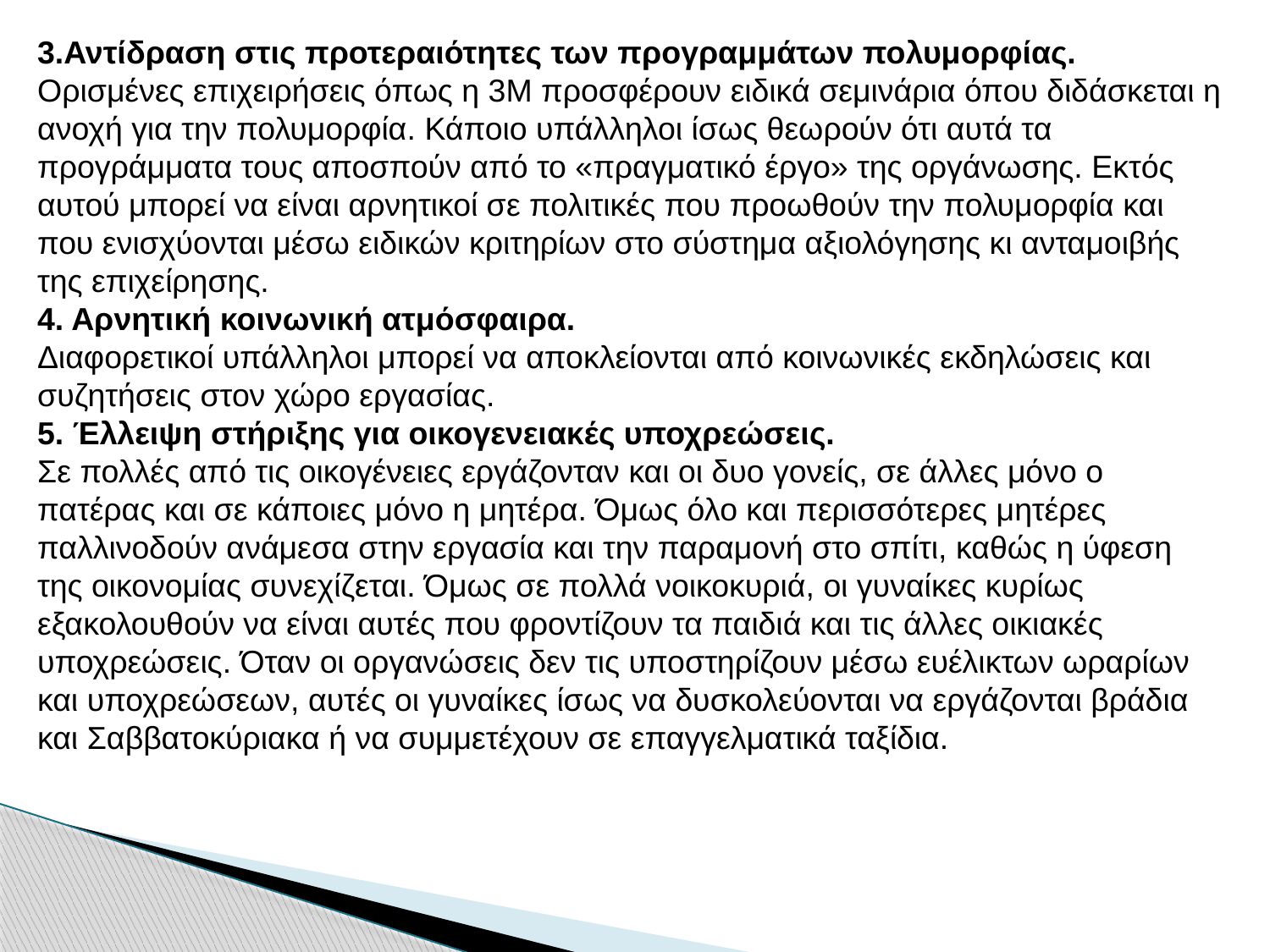

3.Αντίδραση στις προτεραιότητες των προγραμμάτων πολυμορφίας.
Ορισμένες επιχειρήσεις όπως η 3Μ προσφέρουν ειδικά σεμινάρια όπου διδάσκεται η ανοχή για την πολυμορφία. Κάποιο υπάλληλοι ίσως θεωρούν ότι αυτά τα προγράμματα τους αποσπούν από το «πραγματικό έργο» της οργάνωσης. Εκτός αυτού μπορεί να είναι αρνητικοί σε πολιτικές που προωθούν την πολυμορφία και που ενισχύονται μέσω ειδικών κριτηρίων στο σύστημα αξιολόγησης κι ανταμοιβής της επιχείρησης.
4. Αρνητική κοινωνική ατμόσφαιρα.
Διαφορετικοί υπάλληλοι μπορεί να αποκλείονται από κοινωνικές εκδηλώσεις και συζητήσεις στον χώρο εργασίας.
5. Έλλειψη στήριξης για οικογενειακές υποχρεώσεις.
Σε πολλές από τις οικογένειες εργάζονταν και οι δυο γονείς, σε άλλες μόνο ο πατέρας και σε κάποιες μόνο η μητέρα. Όμως όλο και περισσότερες μητέρες παλλινοδούν ανάμεσα στην εργασία και την παραμονή στο σπίτι, καθώς η ύφεση της οικονομίας συνεχίζεται. Όμως σε πολλά νοικοκυριά, οι γυναίκες κυρίως εξακολουθούν να είναι αυτές που φροντίζουν τα παιδιά και τις άλλες οικιακές υποχρεώσεις. Όταν οι οργανώσεις δεν τις υποστηρίζουν μέσω ευέλικτων ωραρίων και υποχρεώσεων, αυτές οι γυναίκες ίσως να δυσκολεύονται να εργάζονται βράδια και Σαββατοκύριακα ή να συμμετέχουν σε επαγγελματικά ταξίδια.